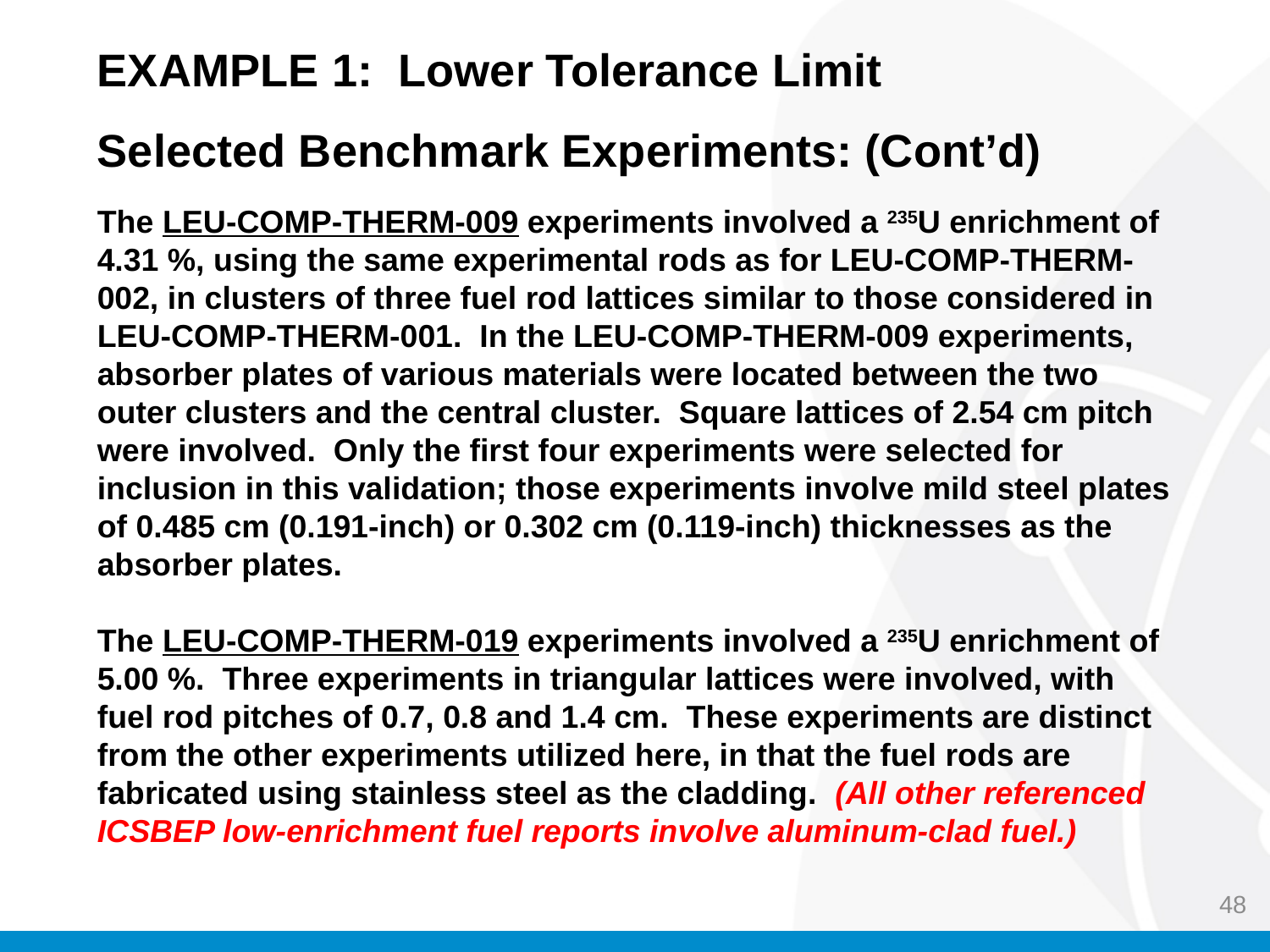

EXAMPLE 1:  Lower Tolerance Limit

Selected Benchmark Experiments: (Cont’d)

The LEU-COMP-THERM-009 experiments involved a 235U enrichment of 4.31 %, using the same experimental rods as for LEU-COMP-THERM-002, in clusters of three fuel rod lattices similar to those considered in LEU-COMP-THERM-001.  In the LEU-COMP-THERM-009 experiments, absorber plates of various materials were located between the two outer clusters and the central cluster.  Square lattices of 2.54 cm pitch were involved.  Only the first four experiments were selected for inclusion in this validation; those experiments involve mild steel plates of 0.485 cm (0.191-inch) or 0.302 cm (0.119-inch) thicknesses as the absorber plates.

The LEU-COMP-THERM-019 experiments involved a 235U enrichment of 5.00 %.  Three experiments in triangular lattices were involved, with fuel rod pitches of 0.7, 0.8 and 1.4 cm.  These experiments are distinct from the other experiments utilized here, in that the fuel rods are fabricated using stainless steel as the cladding.  (All other referenced ICSBEP low-enrichment fuel reports involve aluminum-clad fuel.)

48